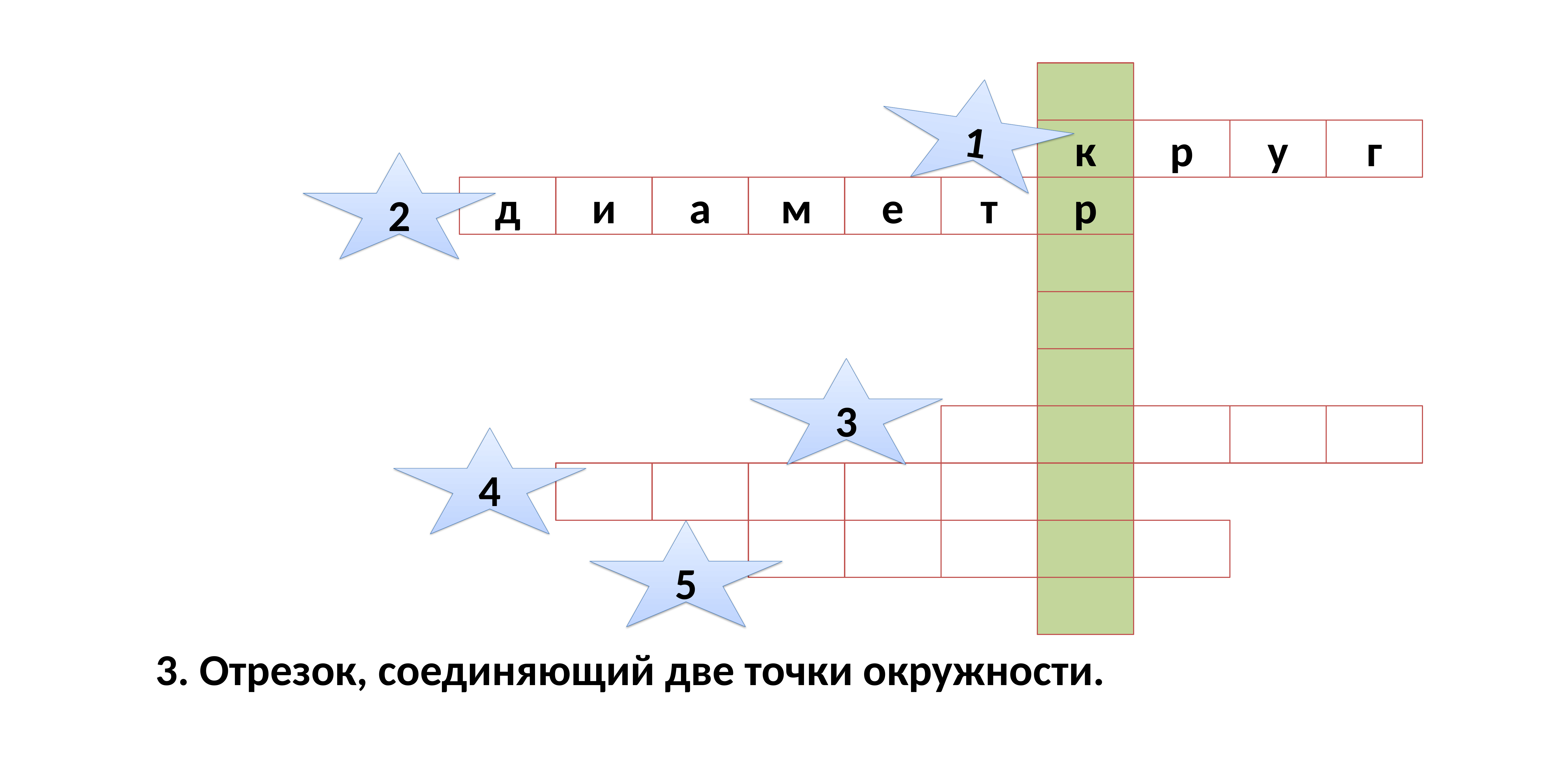

1
к
р
у
г
2
д
и
а
м
е
т
р

3

4

5

3. Отрезок, соединяющий две точки окружности.